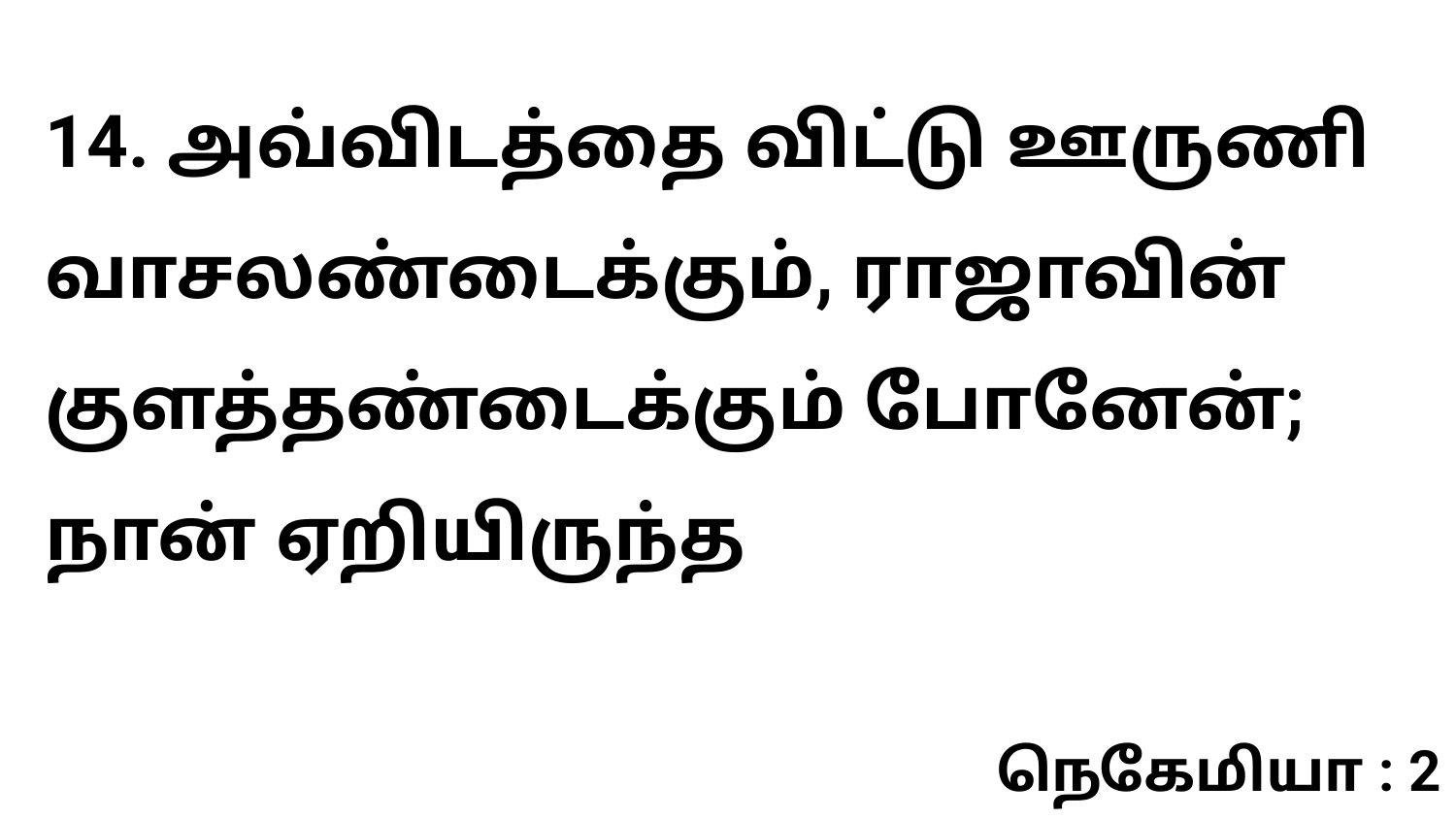

14. அவ்விடத்தை விட்டு ஊருணி வாசலண்டைக்கும், ராஜாவின் குளத்தண்டைக்கும் போனேன்; நான் ஏறியிருந்த
நெகேமியா : 2